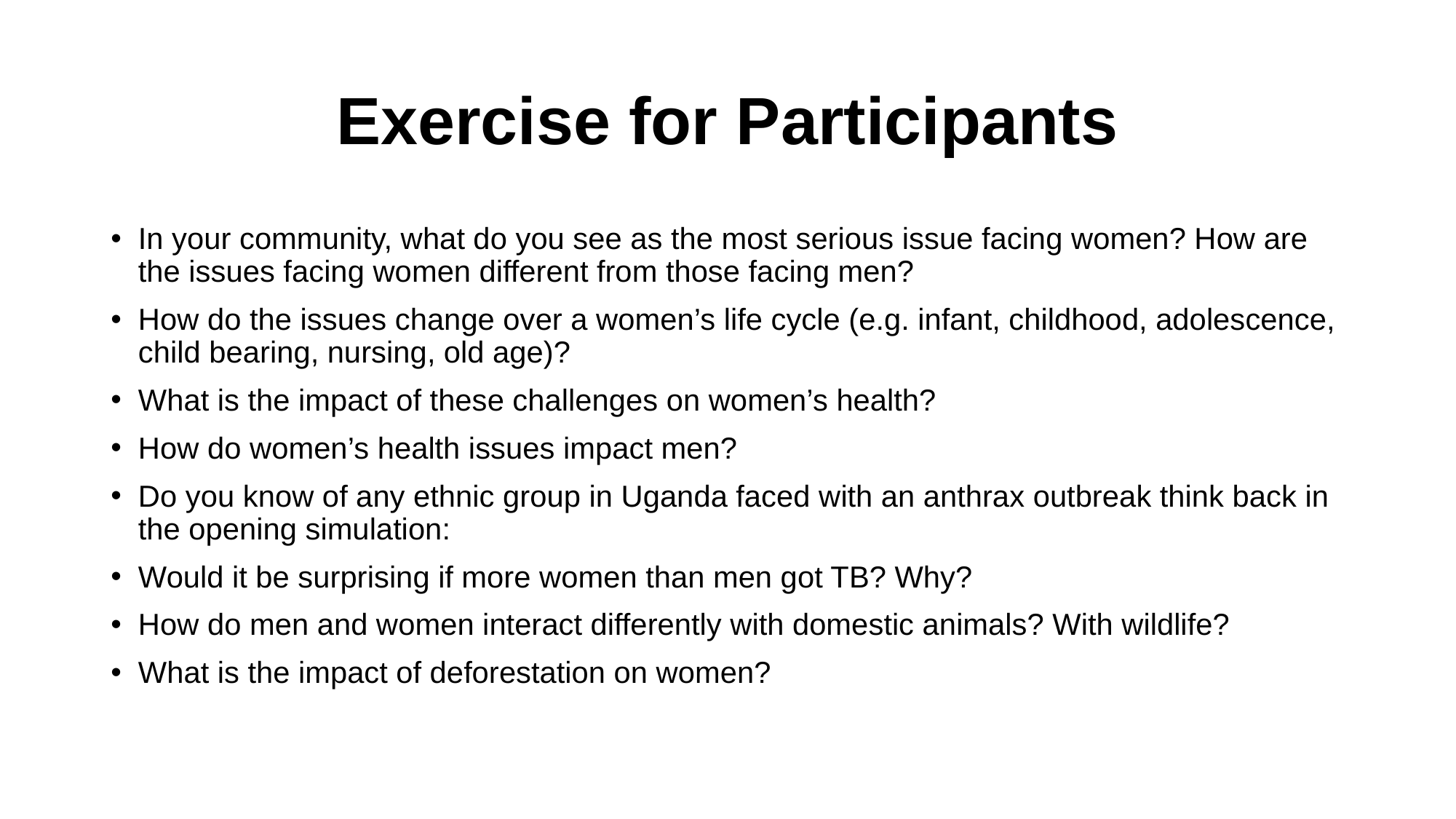

# Exercise for Participants
In your community, what do you see as the most serious issue facing women? How are the issues facing women different from those facing men?
How do the issues change over a women’s life cycle (e.g. infant, childhood, adolescence, child bearing, nursing, old age)?
What is the impact of these challenges on women’s health?
How do women’s health issues impact men?
Do you know of any ethnic group in Uganda faced with an anthrax outbreak think back in the opening simulation:
Would it be surprising if more women than men got TB? Why?
How do men and women interact differently with domestic animals? With wildlife?
What is the impact of deforestation on women?